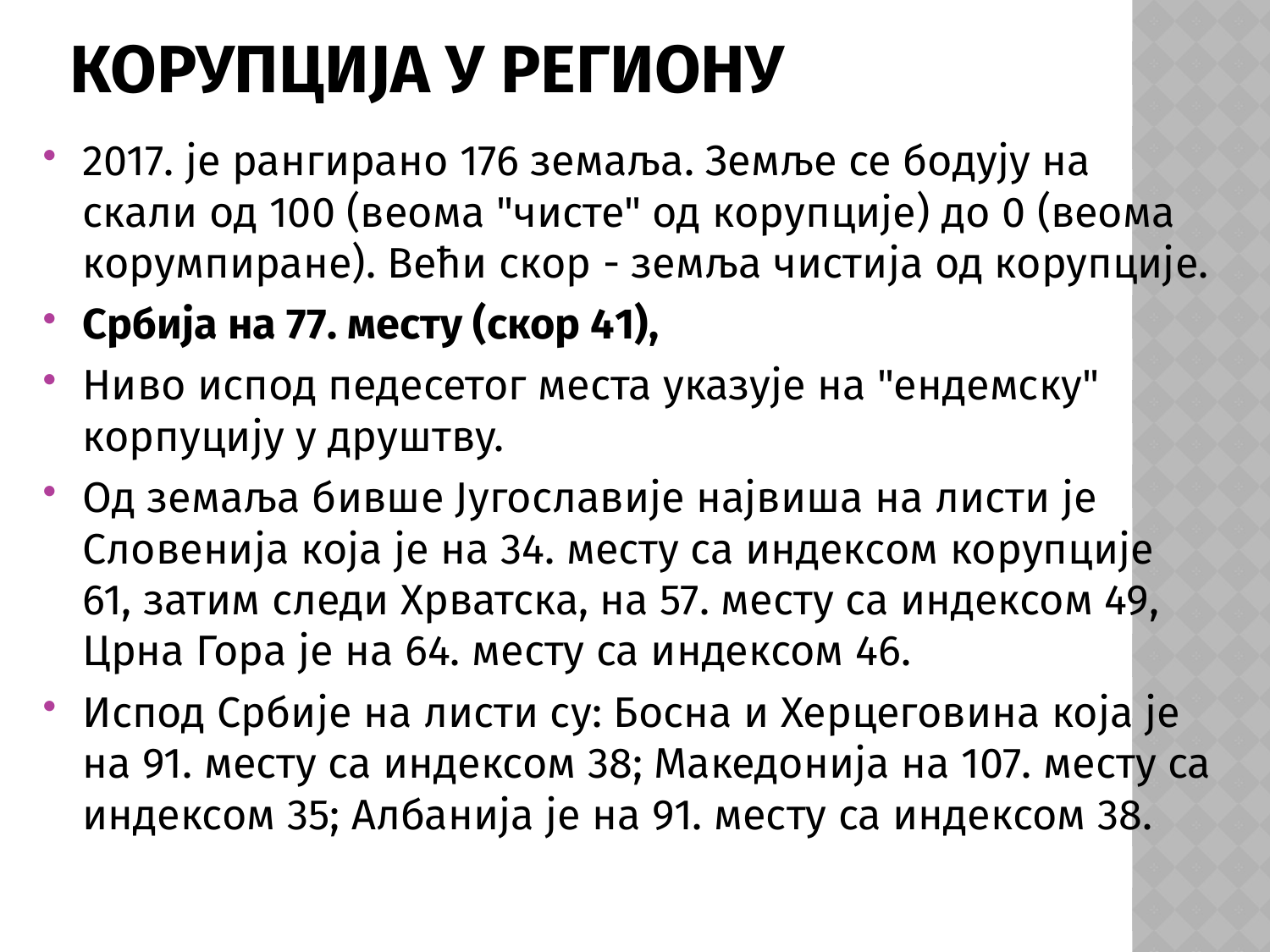

# Корупција у региону
2017. је рангирано 176 земаља. Земље се бодују на скали од 100 (веома "чисте" од корупције) до 0 (веома корумпиране). Већи скор - земља чистија од корупције.
Србија на 77. месту (скор 41),
Ниво испод педесетог места указује на "ендемску" корпуцију у друштву.
Од земаља бивше Југославије највиша на листи је Словенија која је на 34. месту са индексом корупције 61, затим следи Хрватска, на 57. месту са индексом 49, Црна Гора је на 64. месту са индексом 46.
Испод Србије на листи су: Босна и Херцеговина која је на 91. месту са индексом 38; Македонија на 107. месту са индексом 35; Албанија је на 91. месту са индексом 38.